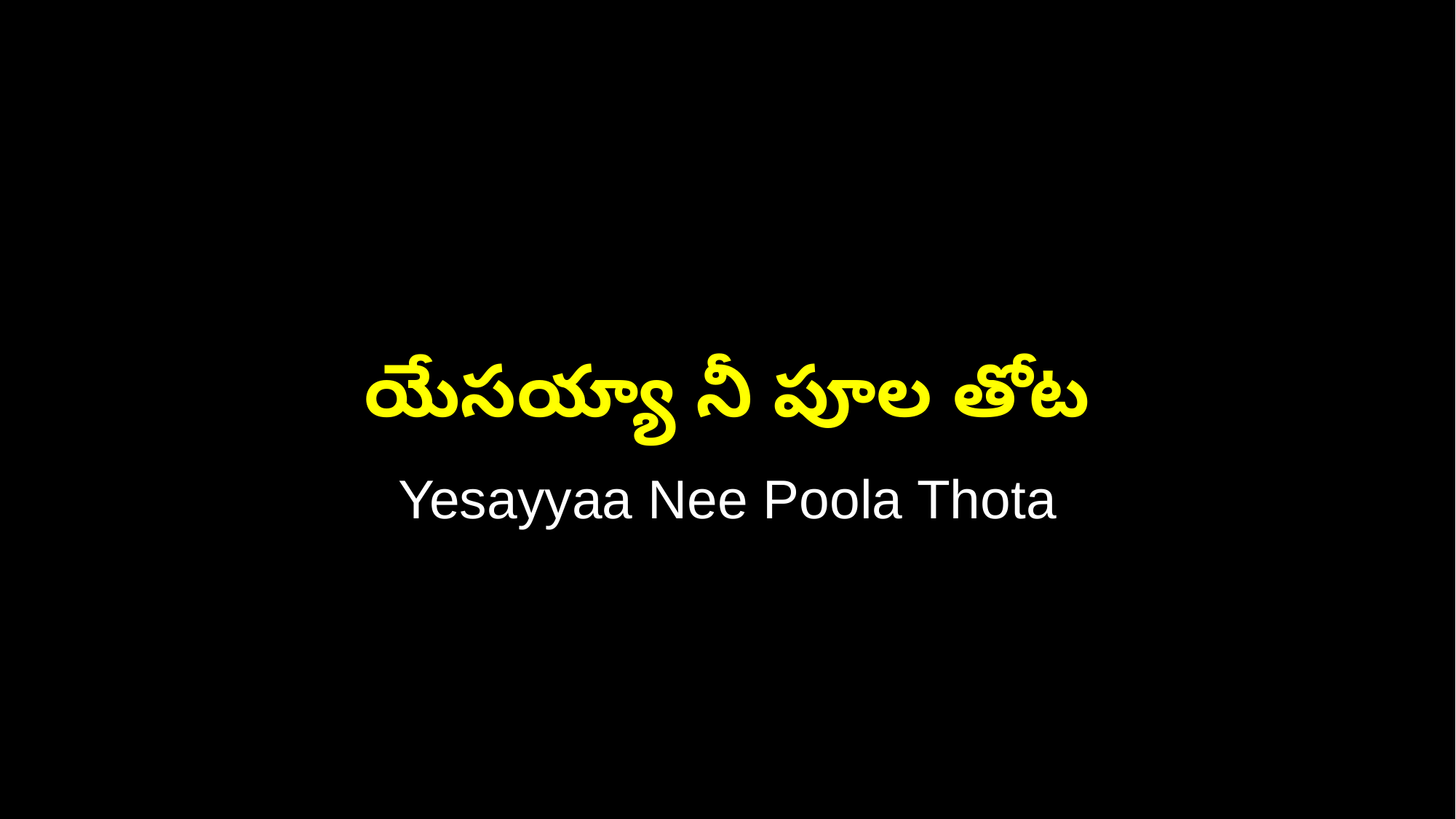

యేసయ్యా నీ పూల తోట
Yesayyaa Nee Poola Thota